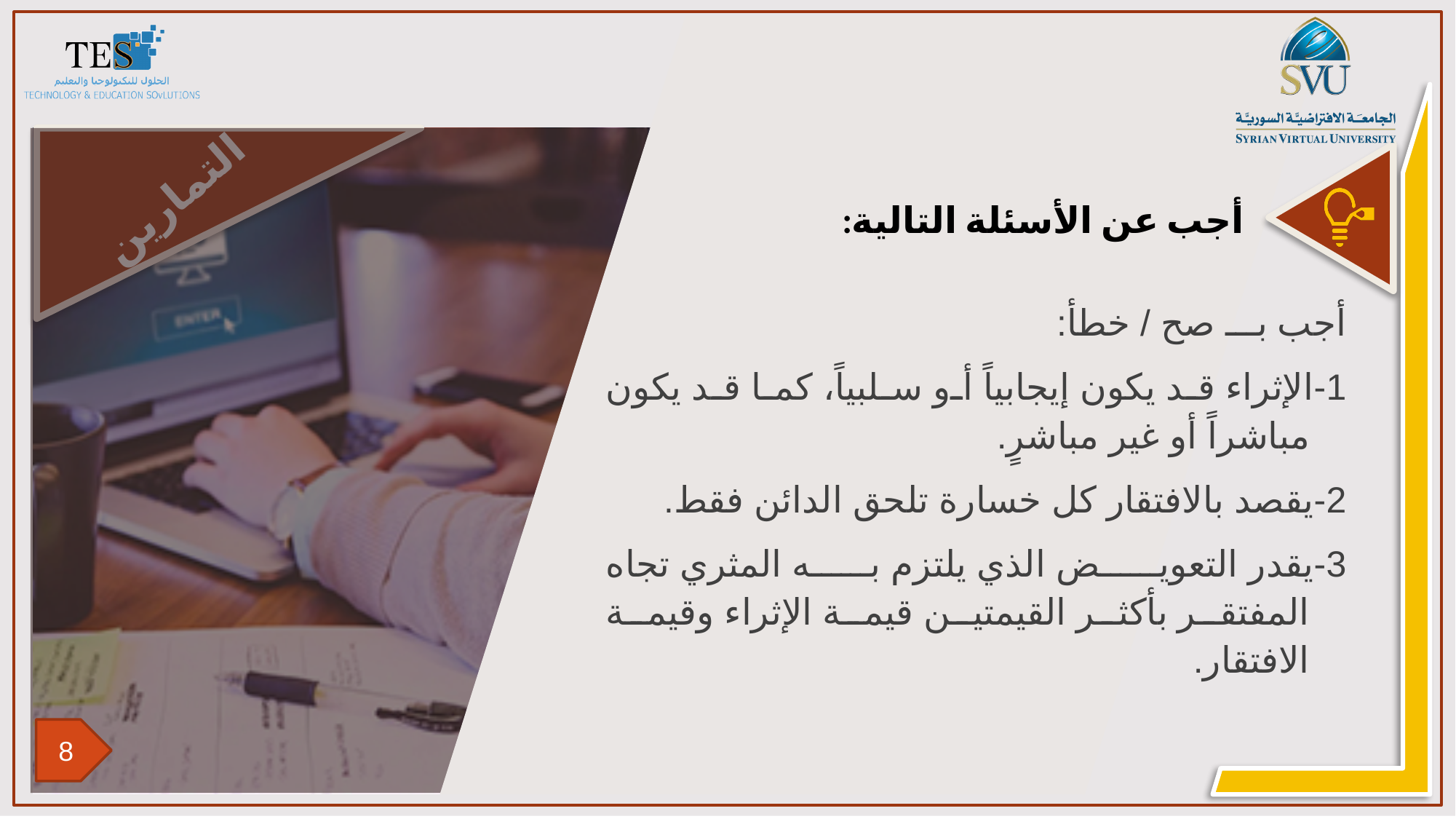

أجب بـــ صح / خطأ:
1-	الإثراء قد يكون إيجابياً أو سلبياً، كما قد يكون مباشراً أو غير مباشرٍ.
2-	يقصد بالافتقار كل خسارة تلحق الدائن فقط.
3-	يقدر التعويض الذي يلتزم به المثري تجاه المفتقر بأكثر القيمتين قيمة الإثراء وقيمة الافتقار.